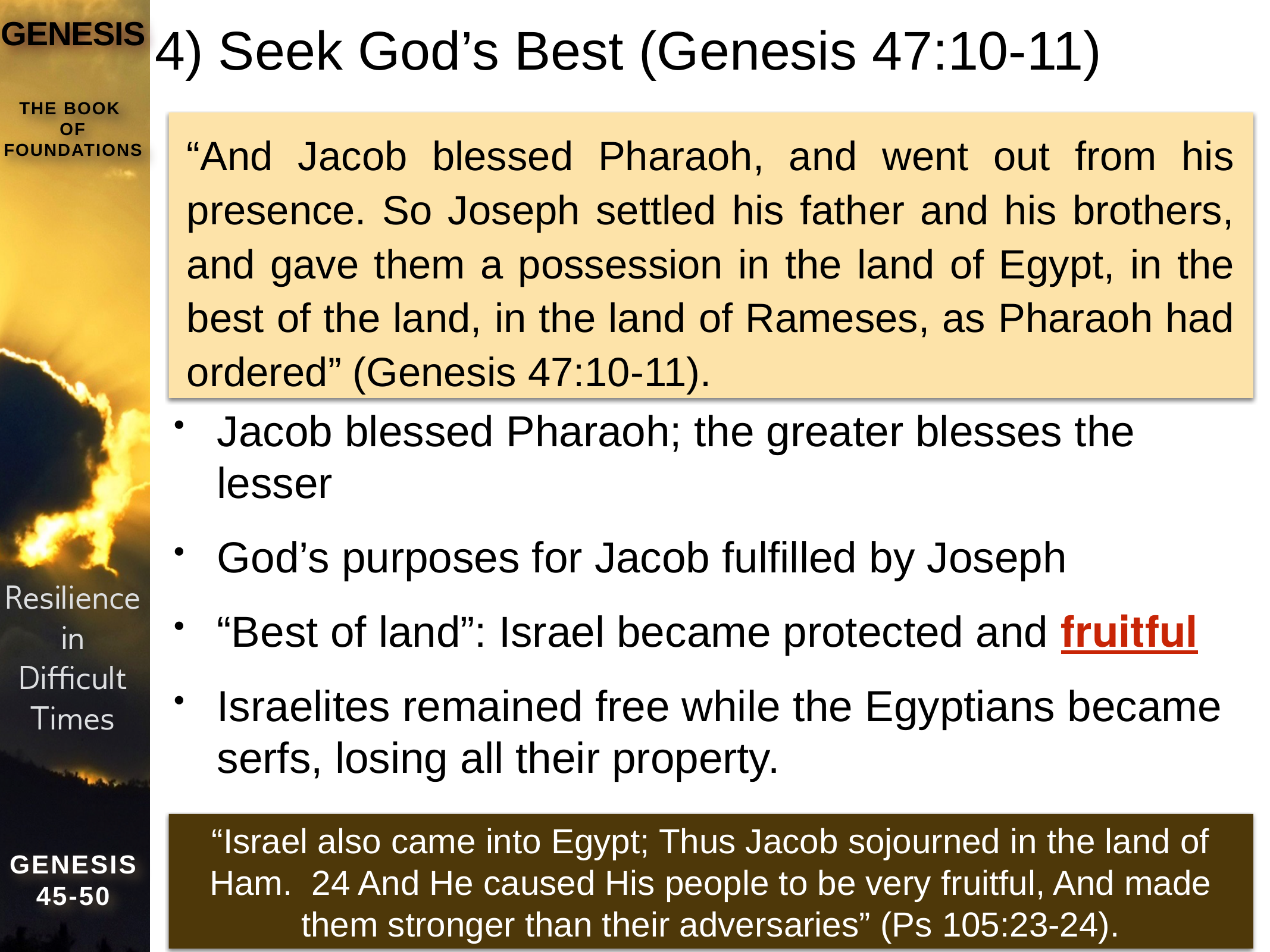

# 4) Seek God’s Best (Genesis 47:10-11)

“And Jacob blessed Pharaoh, and went out from his presence. So Joseph settled his father and his brothers, and gave them a possession in the land of Egypt, in the best of the land, in the land of Rameses, as Pharaoh had ordered” (Genesis 47:10-11).
Jacob blessed Pharaoh; the greater blesses the lesser
God’s purposes for Jacob fulfilled by Joseph
“Best of land”: Israel became protected and fruitful
Israelites remained free while the Egyptians became serfs, losing all their property.
“Israel also came into Egypt; Thus Jacob sojourned in the land of Ham.  24 And He caused His people to be very fruitful, And made them stronger than their adversaries” (Ps 105:23-24).